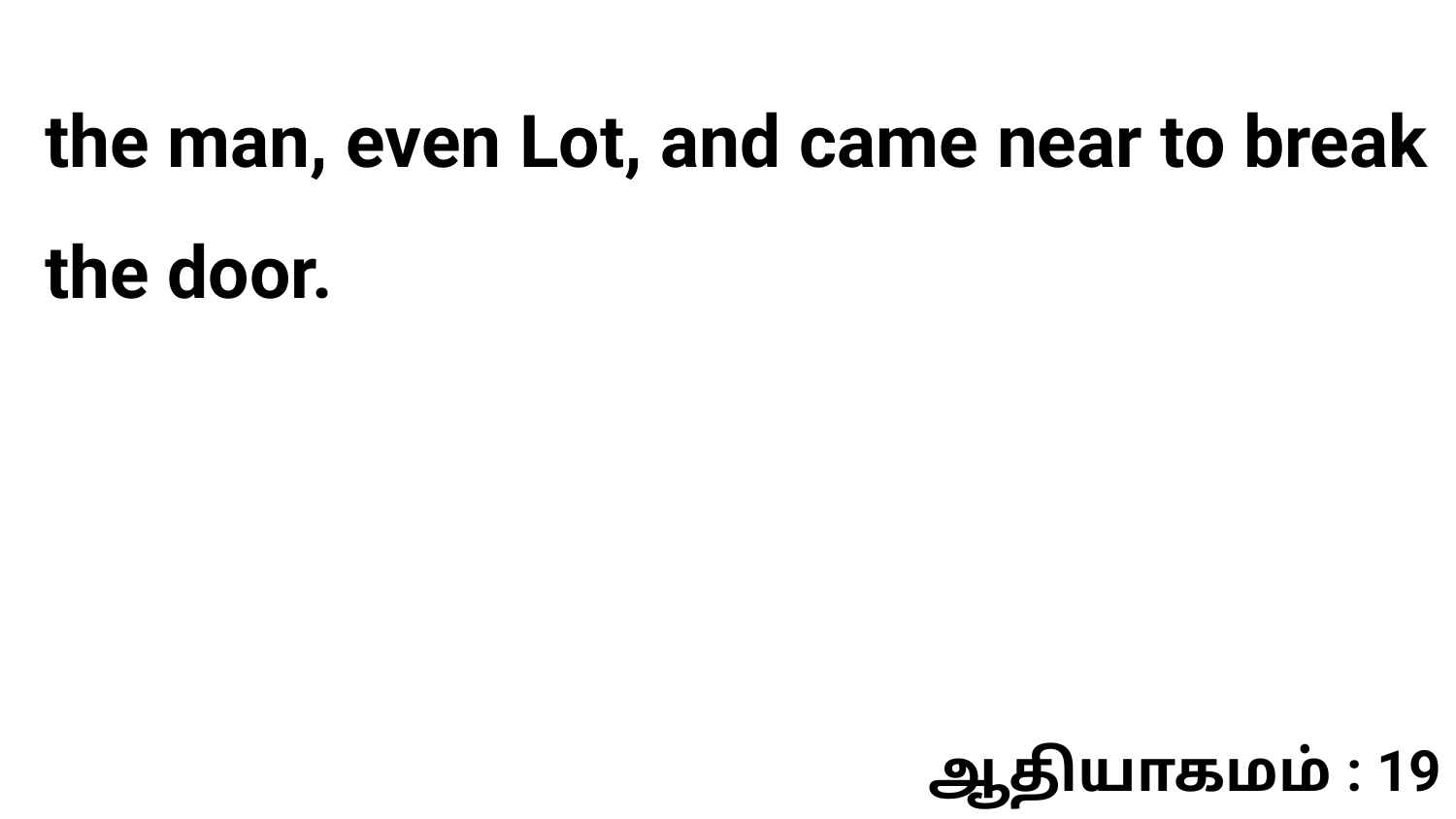

the man, even Lot, and came near to break the door.
ஆதியாகமம் : 19